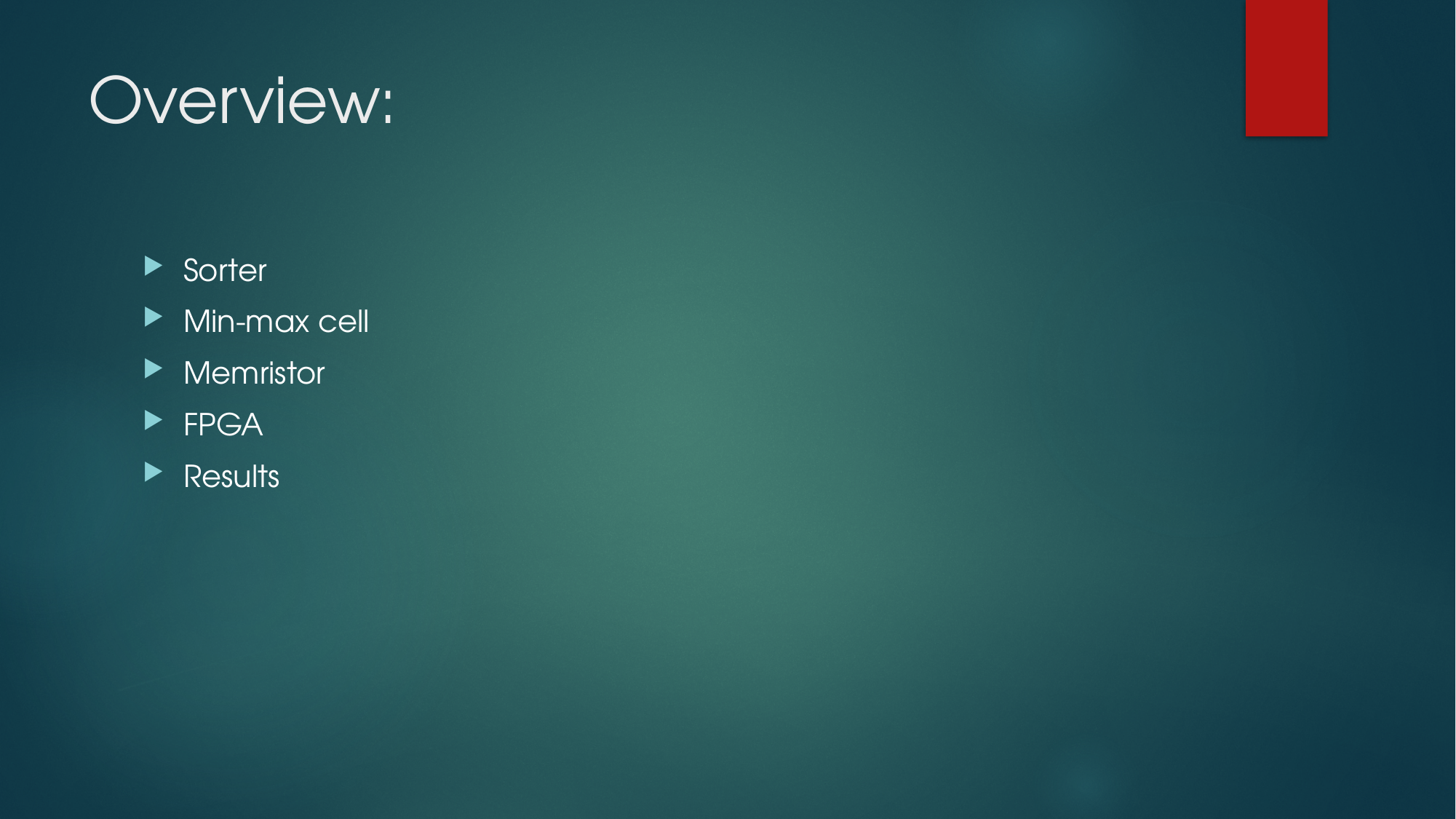

# Overview:
Sorter
Min-max cell
Memristor
FPGA
Results